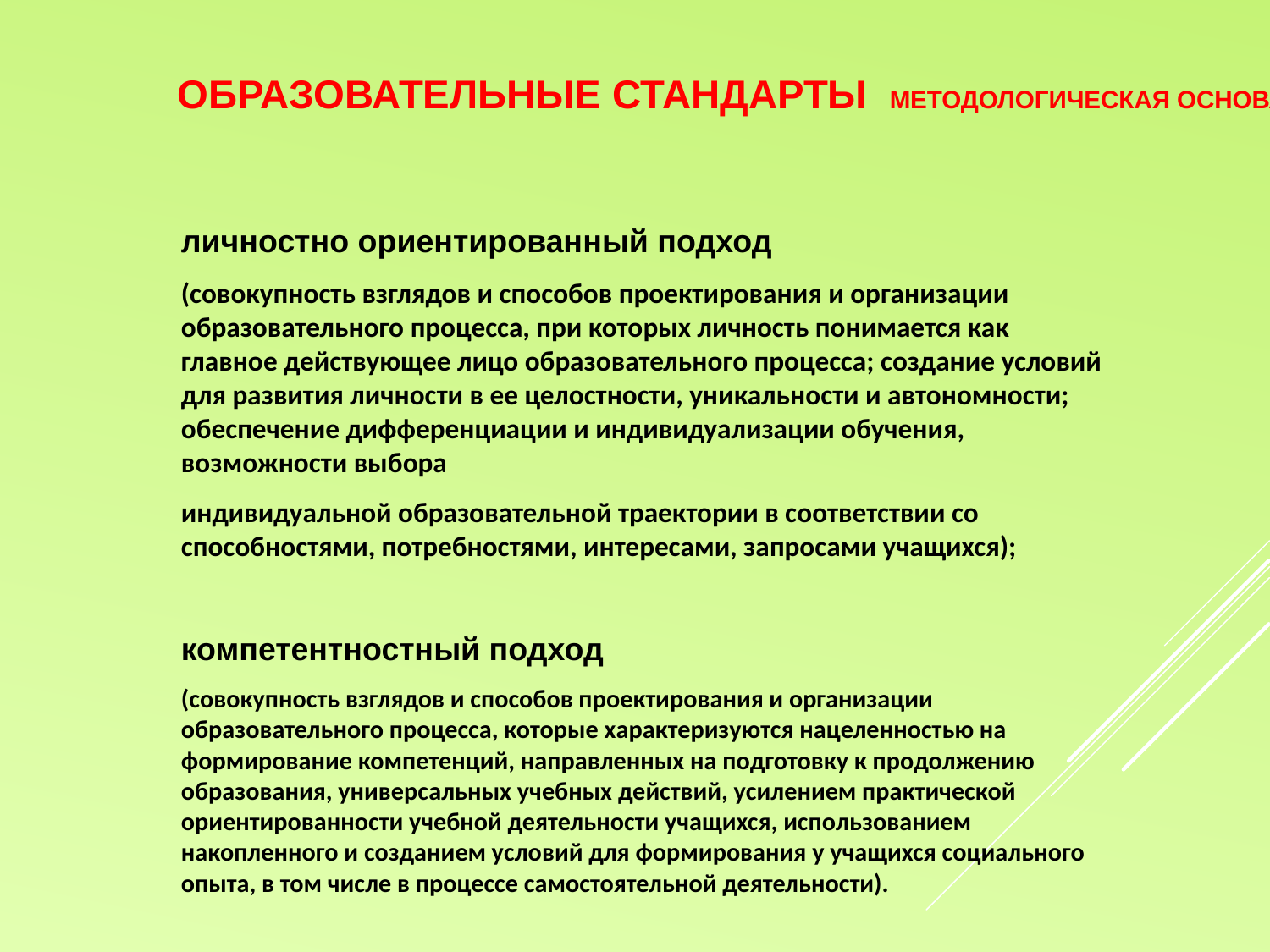

# Образовательные стандарты  Методологическая основа:
личностно ориентированный подход
(совокупность взглядов и способов проектирования и организации образовательного процесса, при которых личность понимается как главное действующее лицо образовательного процесса; создание условий для развития личности в ее целостности, уникальности и автономности; обеспечение дифференциации и индивидуализации обучения, возможности выбора
индивидуальной образовательной траектории в соответствии со способностями, потребностями, интересами, запросами учащихся);

компетентностный подход
(совокупность взглядов и способов проектирования и организации образовательного процесса, которые характеризуются нацеленностью на формирование компетенций, направленных на подготовку к продолжению образования, универсальных учебных действий, усилением практической ориентированности учебной деятельности учащихся, использованием накопленного и созданием условий для формирования у учащихся социального опыта, в том числе в процессе самостоятельной деятельности).